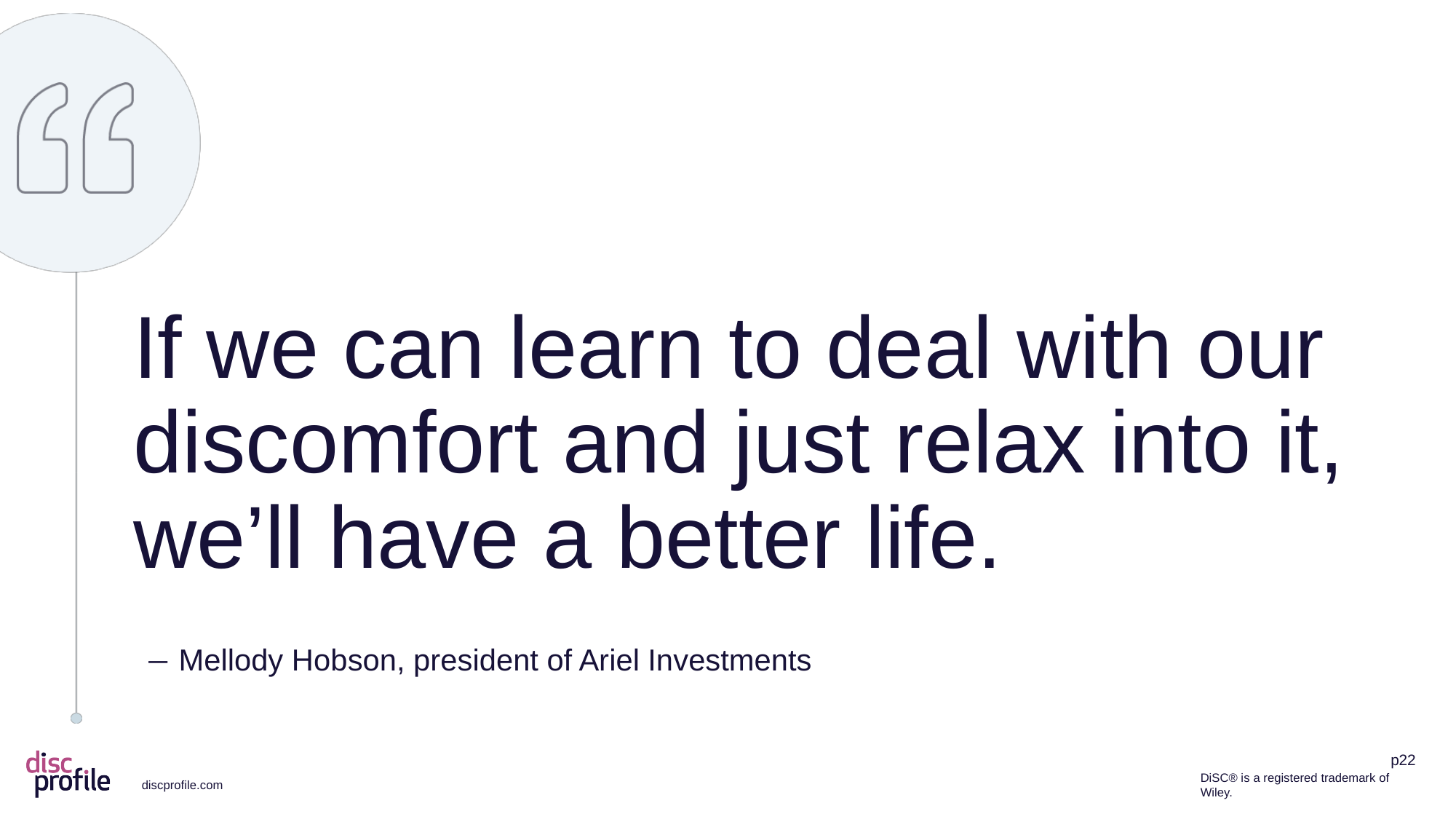

If we can learn to deal with our discomfort and just relax into it, we’ll have a better life.
― Mellody Hobson, president of Ariel Investments